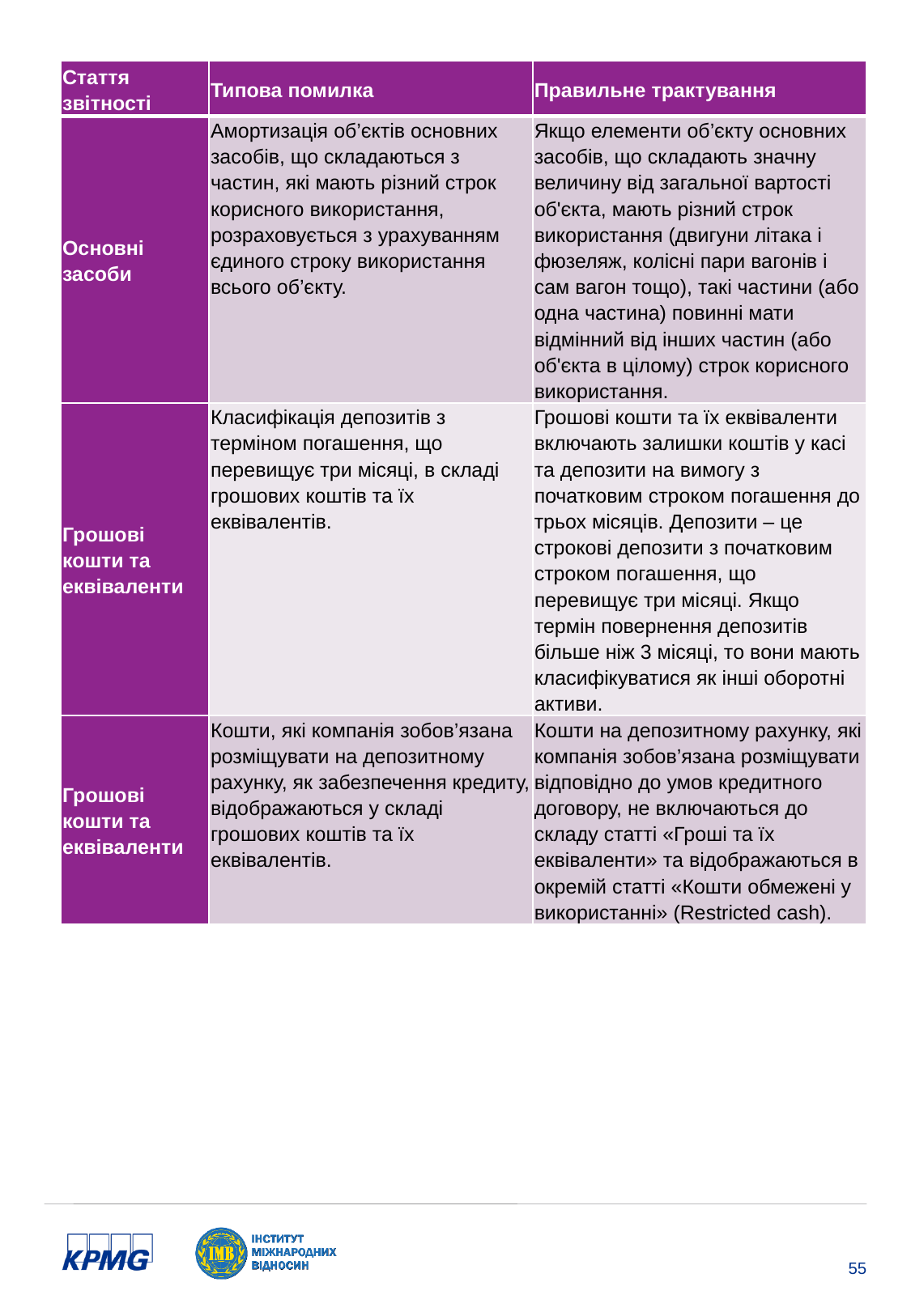

| Стаття звітності | Типова помилка | Правильне трактування |
| --- | --- | --- |
| Основні засоби | Амортизація об’єктів основних засобів, що складаються з частин, які мають різний строк корисного використання, розраховується з урахуванням єдиного строку використання всього об’єкту. | Якщо елементи об’єкту основних засобів, що складають значну величину від загальної вартості об'єкта, мають різний строк використання (двигуни літака і фюзеляж, колісні пари вагонів і сам вагон тощо), такі частини (або одна частина) повинні мати відмінний від інших частин (або об'єкта в цілому) строк корисного використання. |
| Грошові кошти та еквіваленти | Класифікація депозитів з терміном погашення, що перевищує три місяці, в складі грошових коштів та їх еквівалентів. | Грошові кошти та їх еквіваленти включають залишки коштів у касі та депозити на вимогу з початковим строком погашення до трьох місяців. Депозити – це строкові депозити з початковим строком погашення, що перевищує три місяці. Якщо термін повернення депозитів більше ніж 3 місяці, то вони мають класифікуватися як інші оборотні активи. |
| Грошові кошти та еквіваленти | Кошти, які компанія зобов’язана розміщувати на депозитному рахунку, як забезпечення кредиту, відображаються у складі грошових коштів та їх еквівалентів. | Кошти на депозитному рахунку, які компанія зобов’язана розміщувати відповідно до умов кредитного договору, не включаються до складу статті «Гроші та їх еквіваленти» та відображаються в окремій статті «Кошти обмежені у використанні» (Restricted cash). |